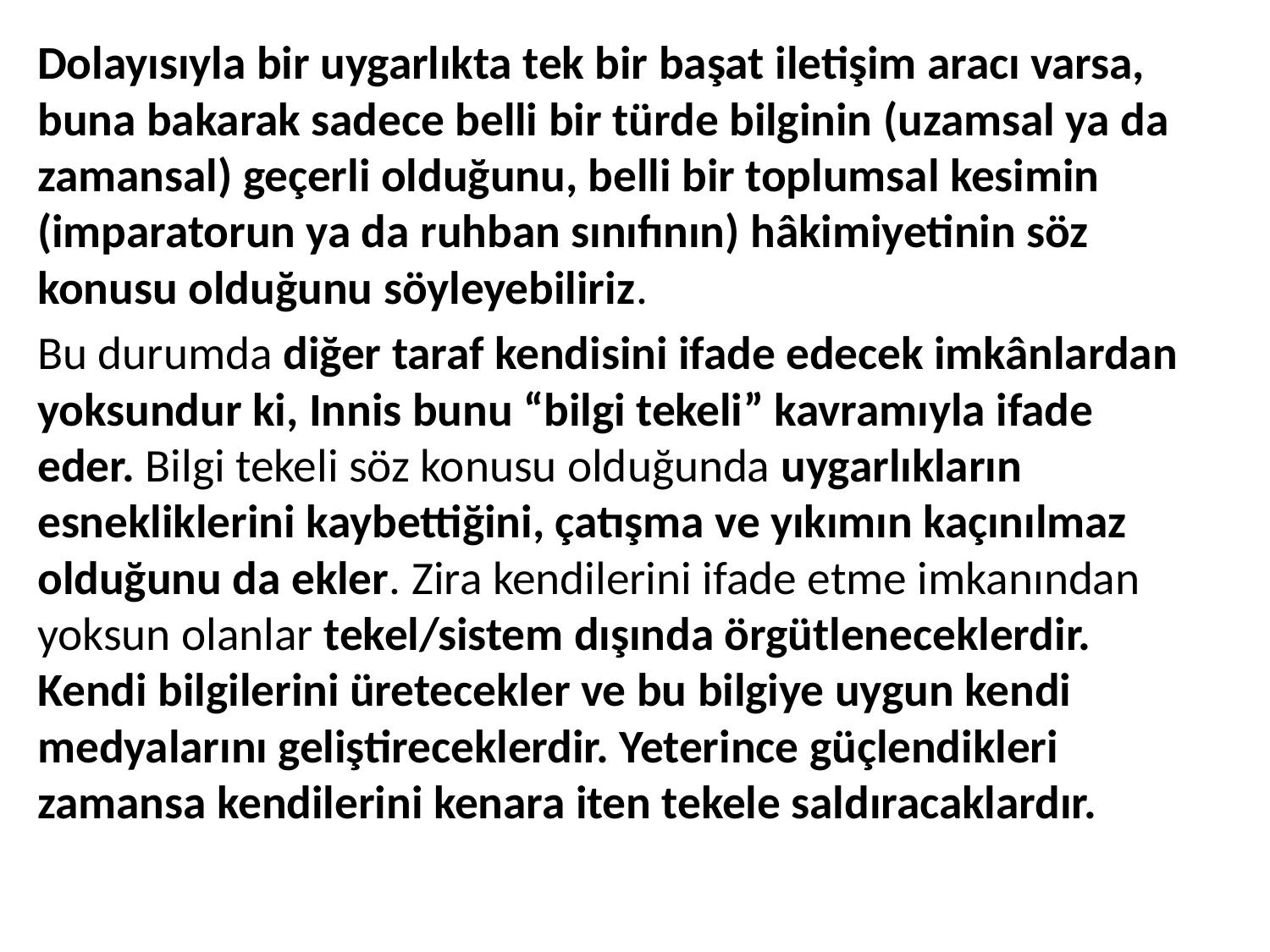

Dolayısıyla bir uygarlıkta tek bir başat iletişim aracı varsa, buna bakarak sadece belli bir türde bilginin (uzamsal ya da zamansal) geçerli olduğunu, belli bir toplumsal kesimin (imparatorun ya da ruhban sınıfının) hâkimiyetinin söz konusu olduğunu söyleyebiliriz.
Bu durumda diğer taraf kendisini ifade edecek imkânlardan yoksundur ki, Innis bunu “bilgi tekeli” kavramıyla ifade eder. Bilgi tekeli söz konusu olduğunda uygarlıkların esnekliklerini kaybettiğini, çatışma ve yıkımın kaçınılmaz olduğunu da ekler. Zira kendilerini ifade etme imkanından yoksun olanlar tekel/sistem dışında örgütleneceklerdir. Kendi bilgilerini üretecekler ve bu bilgiye uygun kendi medyalarını geliştireceklerdir. Yeterince güçlendikleri zamansa kendilerini kenara iten tekele saldıracaklardır.